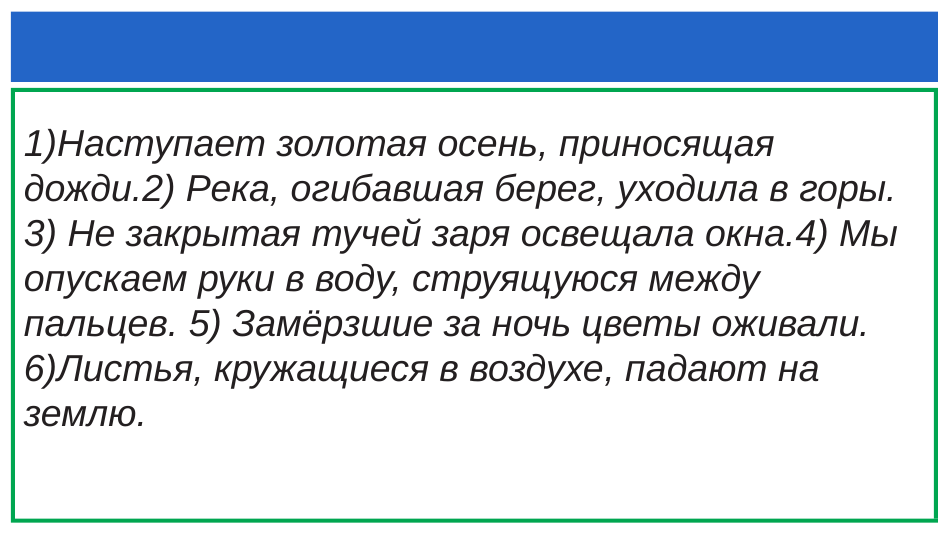

#

1)Наступает золотая осень, приносящая дожди.2) Река, огибавшая берег, уходила в горы. 3) Не закрытая тучей заря освещала окна.4) Мы опускаем руки в воду, струящуюся между пальцев. 5) Замёрзшие за ночь цветы оживали. 6)Листья, кружащиеся в воздухе, падают на землю.